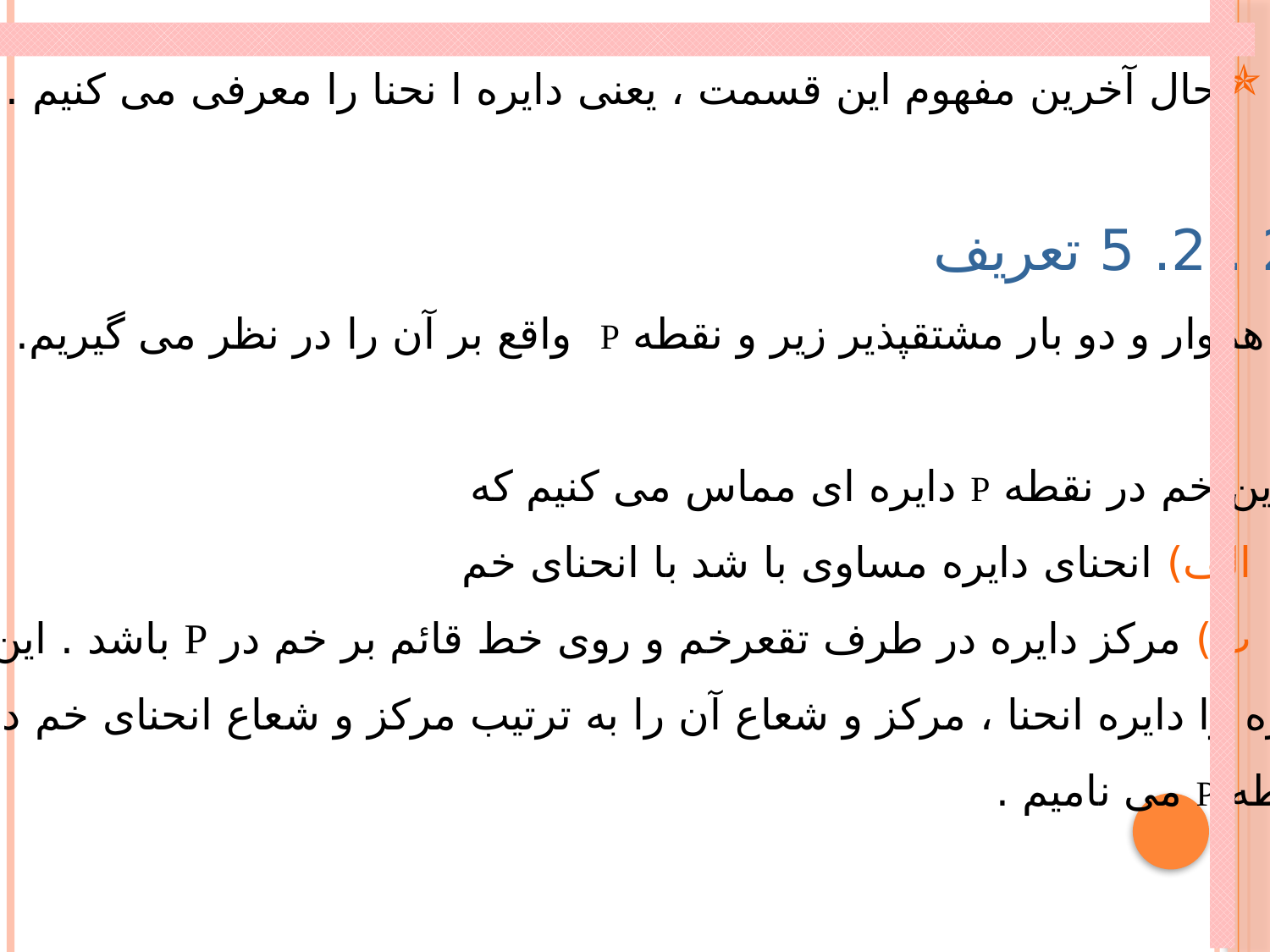

حال آخرین مفهوم این قسمت ، یعنی دایره ا نحنا را معرفی می کنیم .
20 . 2. 5 تعریف
خم هموار و دو بار مشتقپذیر زیر و نقطه P  واقع بر آن را در نظر می گیریم.

بر این خم در نقطه P دایره ای مماس می کنیم که
      الف) انحنای دایره مساوی با شد با انحنای خم
      ب) مرکز دایره در طرف تقعرخم و روی خط قائم بر خم در P باشد . این
دایره را دایره انحنا ، مرکز و شعاع آن را به ترتیب مرکز و شعاع انحنای خم در
 نقطه P می نامیم .